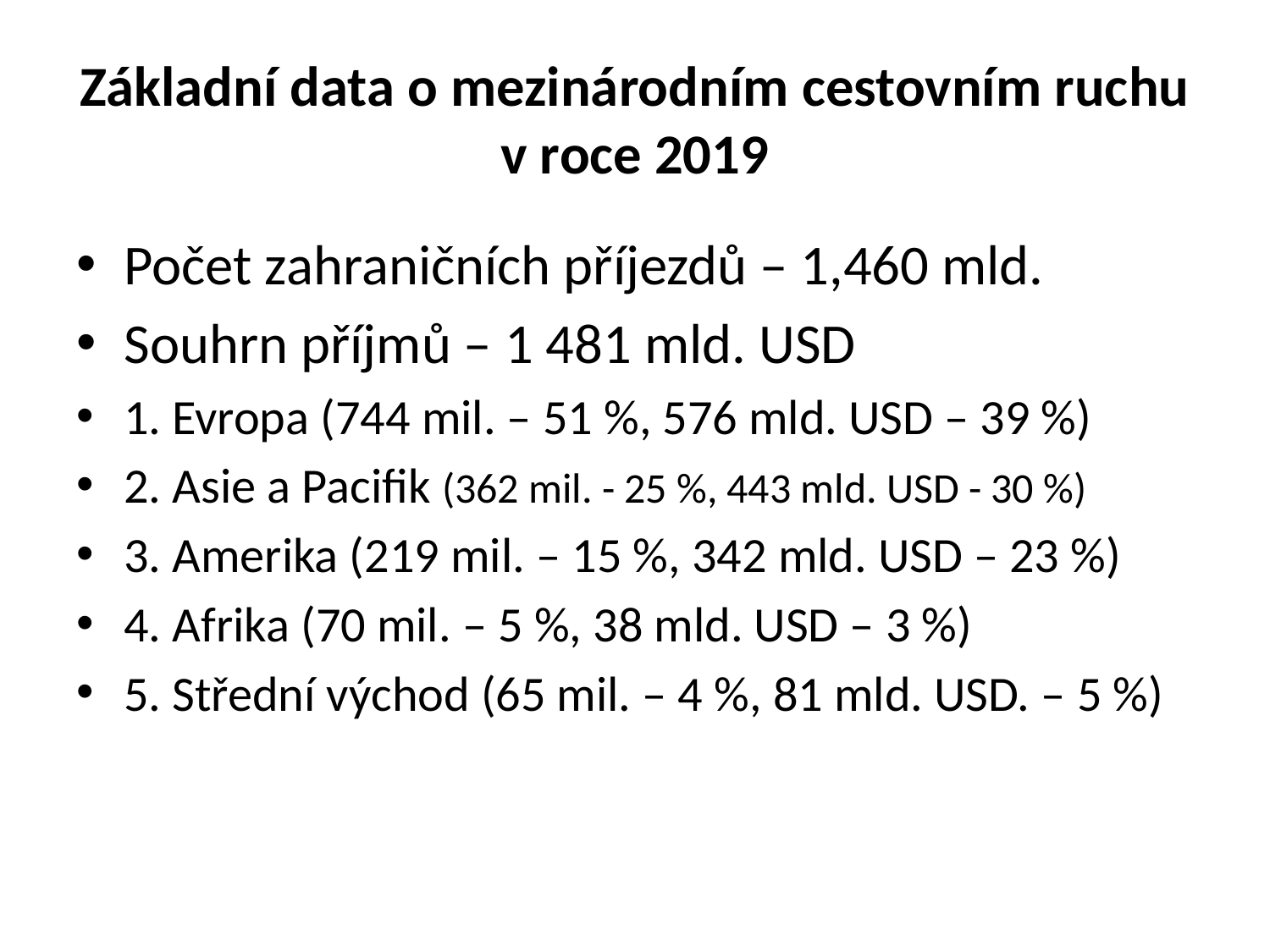

# Základní data o mezinárodním cestovním ruchu v roce 2019
Počet zahraničních příjezdů – 1,460 mld.
Souhrn příjmů – 1 481 mld. USD
1. Evropa (744 mil. – 51 %, 576 mld. USD – 39 %)
2. Asie a Pacifik (362 mil. - 25 %, 443 mld. USD - 30 %)
3. Amerika (219 mil. – 15 %, 342 mld. USD – 23 %)
4. Afrika (70 mil. – 5 %, 38 mld. USD – 3 %)
5. Střední východ (65 mil. – 4 %, 81 mld. USD. – 5 %)